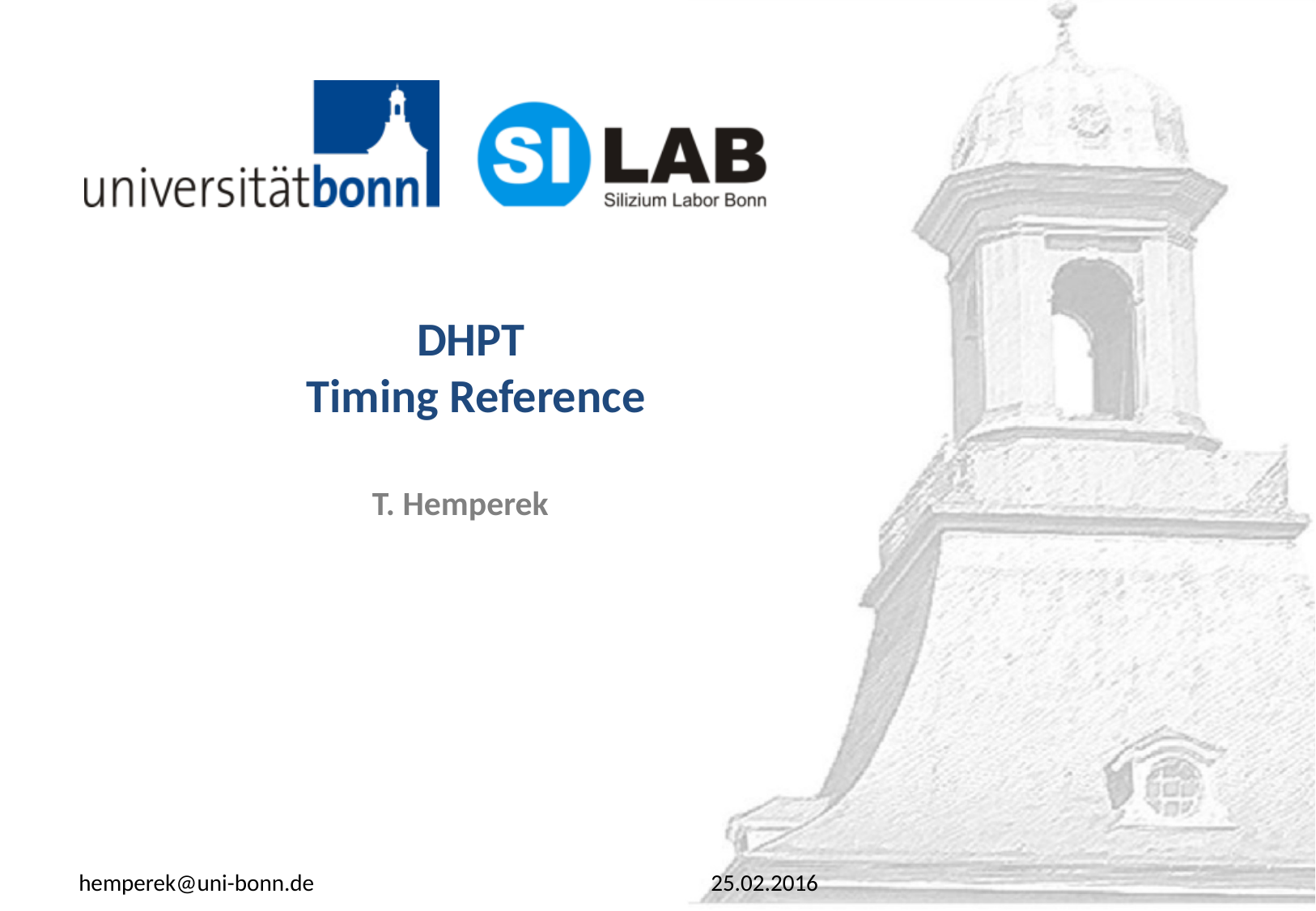

# DHPT Timing Reference
T. Hemperek
hemperek@uni-bonn.de
25.02.2016